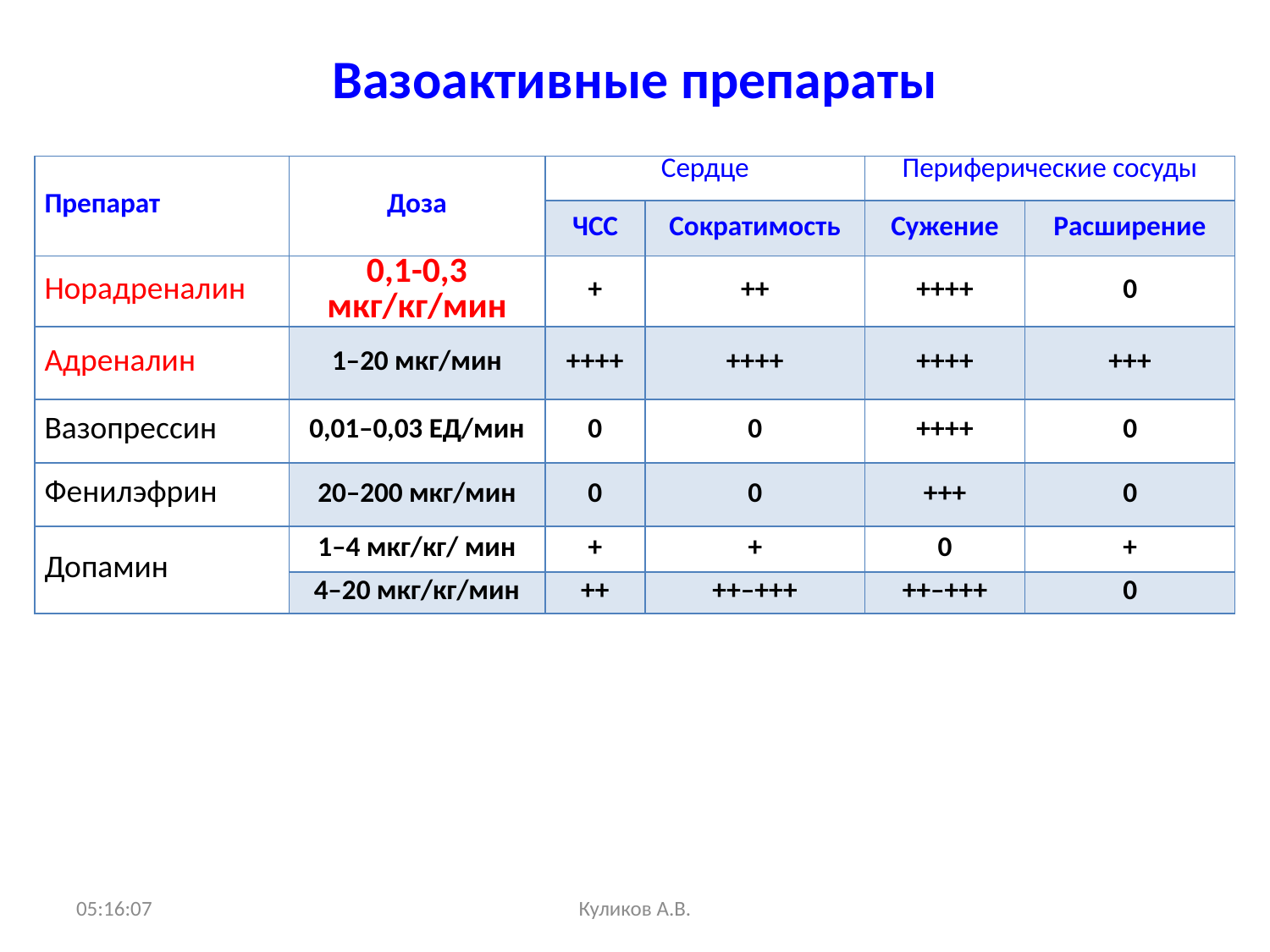

# Вазоактивные препараты
| Препарат | Доза | Сердце |  | Периферические сосуды |  |
| --- | --- | --- | --- | --- | --- |
|  |  | ЧСС | Сократимость | Сужение | Расширение |
| Норадреналин | 0,1-0,3 мкг/кг/мин | + | ++ | ++++ | 0 |
| Адреналин | 1–20 мкг/мин | ++++ | ++++ | ++++ | +++ |
| Вазопрессин | 0,01–0,03 ЕД/мин | 0 | 0 | ++++ | 0 |
| Фенилэфрин | 20–200 мкг/мин | 0 | 0 | +++ | 0 |
| Допамин | 1–4 мкг/кг/ мин | + | + | 0 | + |
|  | 4–20 мкг/кг/мин | ++ | ++–+++ | ++–+++ | 0 |
05:16:07
Куликов А.В.